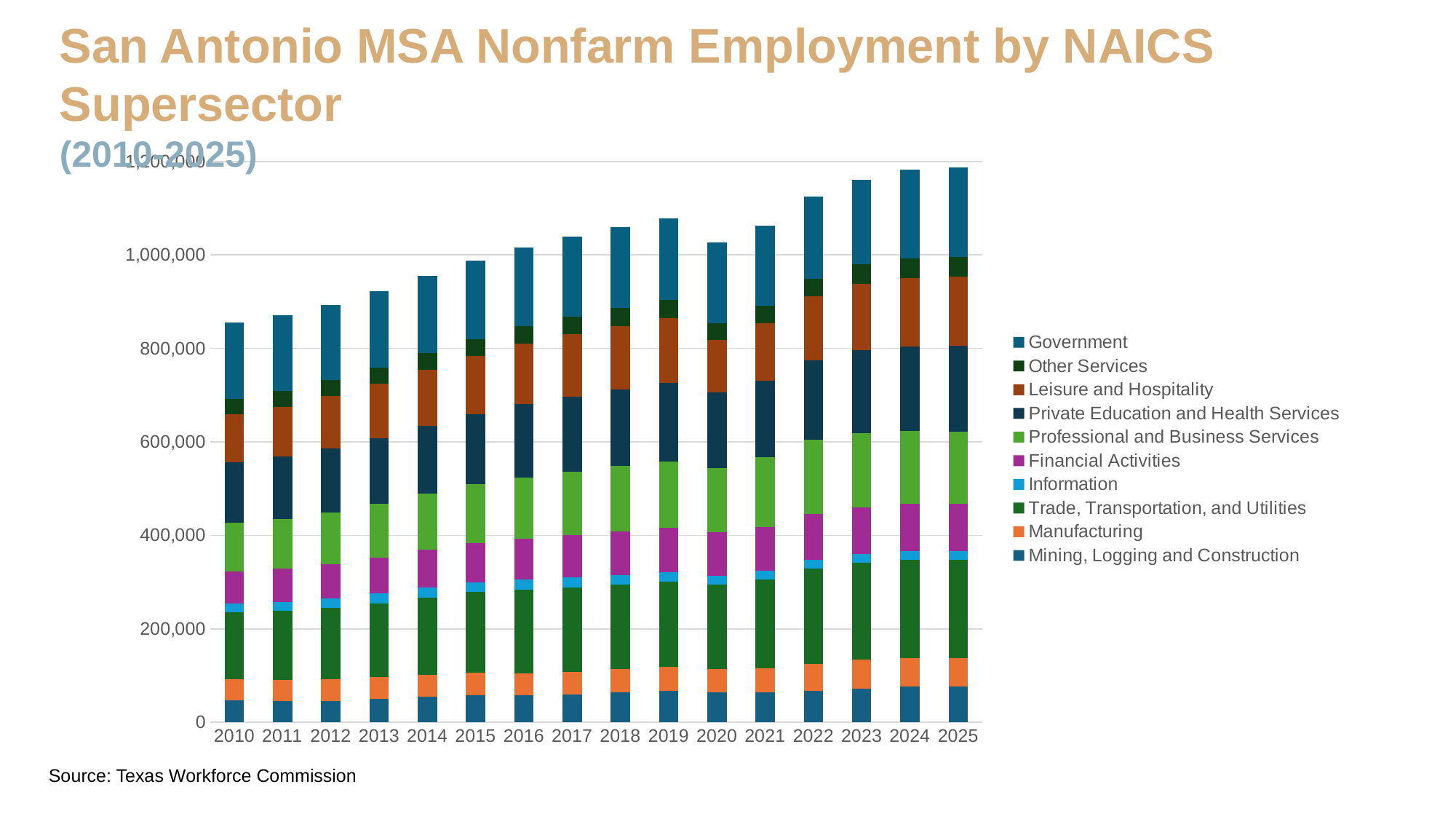

San Antonio MSA Nonfarm Employment by NAICS Supersector
(2010-2025)

### Chart

| Category | Mining, Logging and Construction | Manufacturing | Trade, Transportation, and Utilities | Information | Financial Activities | Professional and Business Services | Private Education and Health Services | Leisure and Hospitality | Other Services | Government |
|---|---|---|---|---|---|---|---|---|---|---|
| 2010 | 47100.0 | 44300.0 | 144200.0 | 18700.0 | 68300.0 | 104500.0 | 129300.0 | 102400.0 | 32700.0 | 163700.0 |
| 2011 | 45000.0 | 45900.0 | 147000.0 | 19200.0 | 71000.0 | 106400.0 | 133800.0 | 107100.0 | 33000.0 | 162800.0 |
| 2012 | 46000.0 | 46700.0 | 151500.0 | 20200.0 | 73900.0 | 110500.0 | 137000.0 | 111900.0 | 34200.0 | 161600.0 |
| 2013 | 49900.0 | 46400.0 | 157700.0 | 21300.0 | 77700.0 | 115000.0 | 139400.0 | 116500.0 | 35600.0 | 163200.0 |
| 2014 | 54900.0 | 46400.0 | 165600.0 | 21400.0 | 80500.0 | 121000.0 | 144500.0 | 119500.0 | 36200.0 | 164500.0 |
| 2015 | 58400.0 | 47000.0 | 173100.0 | 21400.0 | 84200.0 | 125200.0 | 150100.0 | 124100.0 | 36400.0 | 167500.0 |
| 2016 | 57600.0 | 47700.0 | 178400.0 | 21100.0 | 88100.0 | 130900.0 | 156600.0 | 129700.0 | 37100.0 | 169600.0 |
| 2017 | 59100.0 | 48900.0 | 181000.0 | 20800.0 | 90400.0 | 135800.0 | 161000.0 | 133200.0 | 37900.0 | 170900.0 |
| 2018 | 63700.0 | 50200.0 | 181000.0 | 20700.0 | 92100.0 | 140700.0 | 164500.0 | 135500.0 | 38900.0 | 171800.0 |
| 2019 | 67100.0 | 51200.0 | 183000.0 | 20200.0 | 94000.0 | 142400.0 | 168400.0 | 138200.0 | 39600.0 | 173600.0 |
| 2020 | 63700.0 | 49700.0 | 181200.0 | 18300.0 | 93200.0 | 137900.0 | 162400.0 | 112200.0 | 35000.0 | 173300.0 |
| 2021 | 63900.0 | 51900.0 | 190200.0 | 17600.0 | 94000.0 | 149000.0 | 163900.0 | 124100.0 | 36500.0 | 172400.0 |
| 2022 | 67800.0 | 57700.0 | 203200.0 | 18400.0 | 98700.0 | 159500.0 | 169500.0 | 136100.0 | 38900.0 | 174800.0 |
| 2023 | 72500.0 | 61000.0 | 207200.0 | 18900.0 | 99600.0 | 159900.0 | 176800.0 | 142700.0 | 40800.0 | 181800.0 |
| 2024 | 75900.0 | 62100.0 | 209300.0 | 19300.0 | 100200.0 | 157000.0 | 180200.0 | 146500.0 | 42200.0 | 189400.0 |
| 2025 | 76100.0 | 60600.0 | 211300.0 | 18100.0 | 101500.0 | 154800.0 | 183100.0 | 147900.0 | 42500.0 | 191500.0 |
Source: Texas Workforce Commission